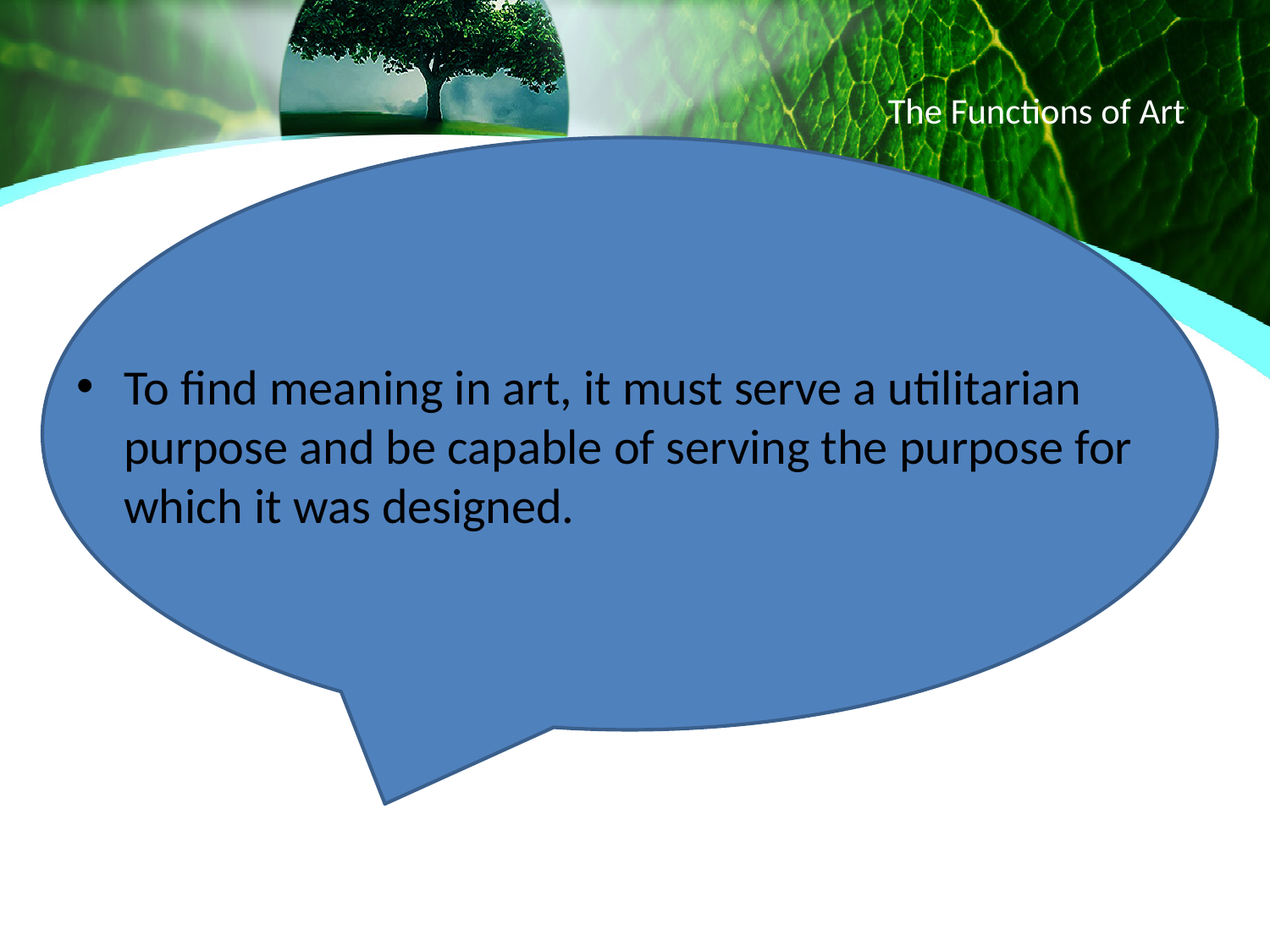

# The Functions of Art

To find meaning in art, it must serve a utilitarian purpose and be capable of serving the purpose for which it was designed.